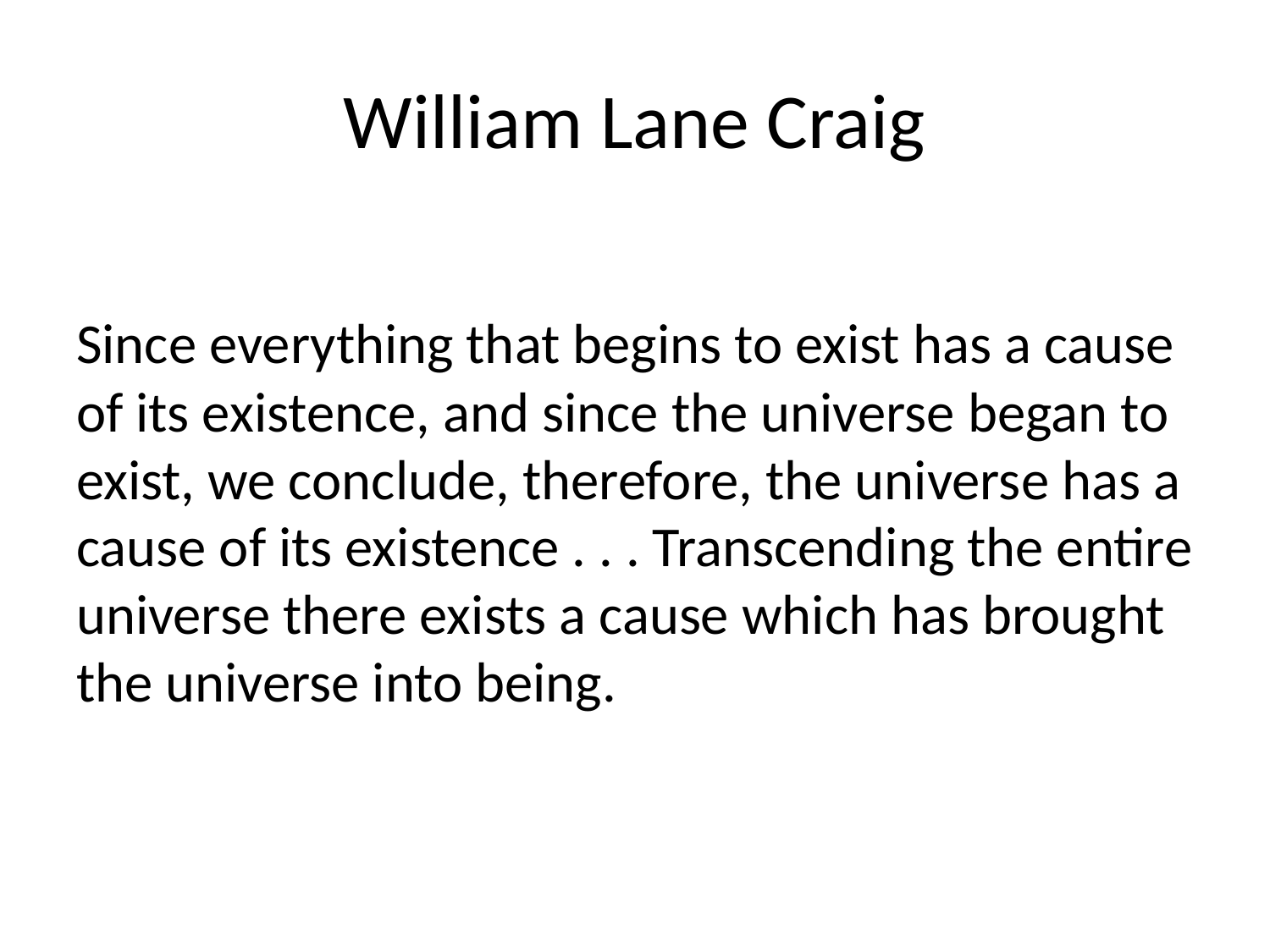

# William Lane Craig

Since everything that begins to exist has a cause of its existence, and since the universe began to exist, we conclude, therefore, the universe has a cause of its existence . . . Transcending the entire universe there exists a cause which has brought the universe into being.